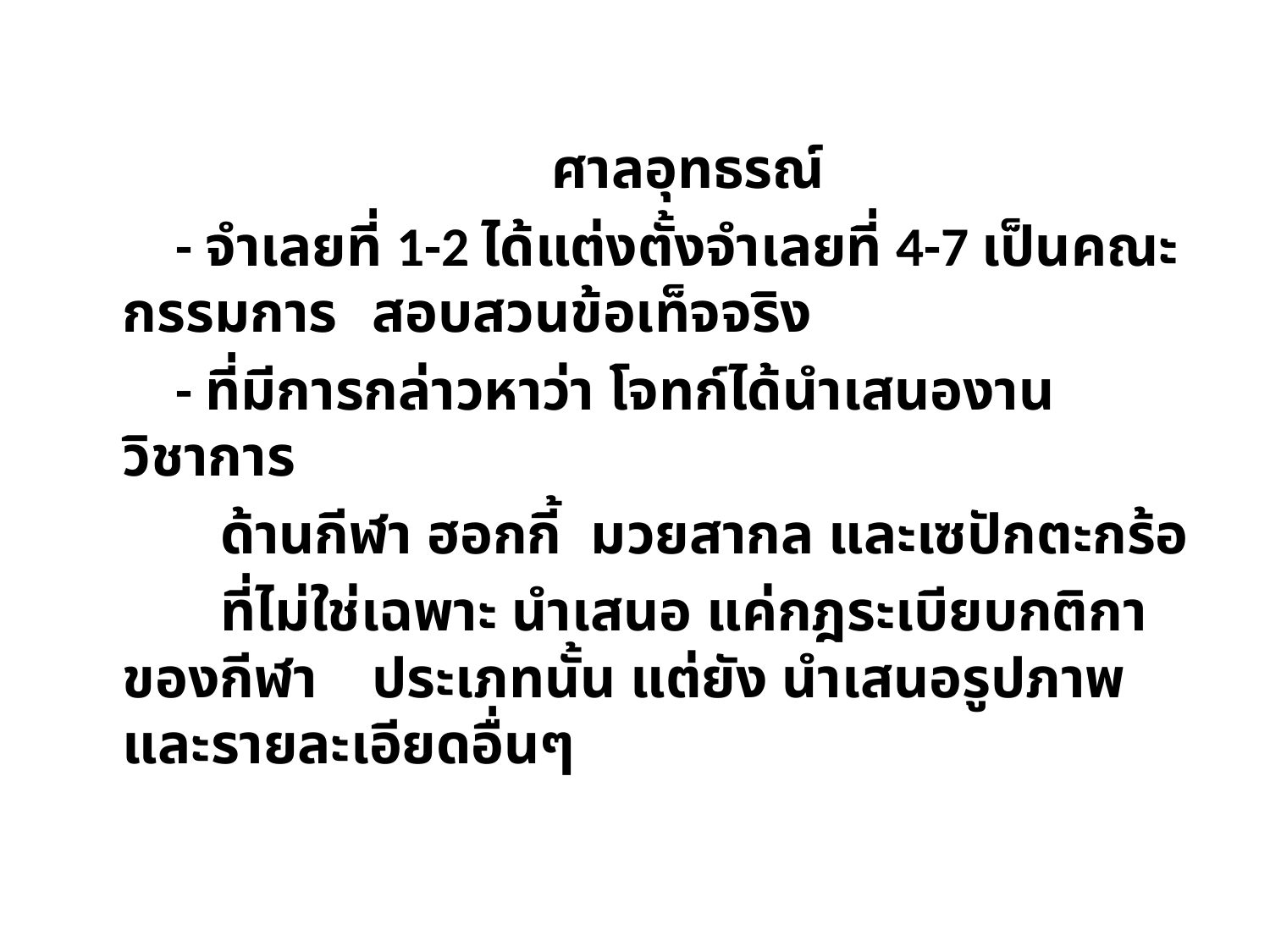

ศาลอุทธรณ์
        - จำเลยที่ 1-2 ได้แต่งตั้งจำเลยที่ 4-7 เป็นคณะกรรมการ  	สอบสวนข้อเท็จจริง
        - ที่มีการกล่าวหาว่า โจทก์ได้นำเสนองานวิชาการ
          ด้านกีฬา ฮอกกี้  มวยสากล และเซปักตะกร้อ
          ที่ไม่ใช่เฉพาะ นำเสนอ แค่กฎระเบียบกติกาของกีฬา 	ประเภทนั้น แต่ยัง นำเสนอรูปภาพ และรายละเอียดอื่นๆ